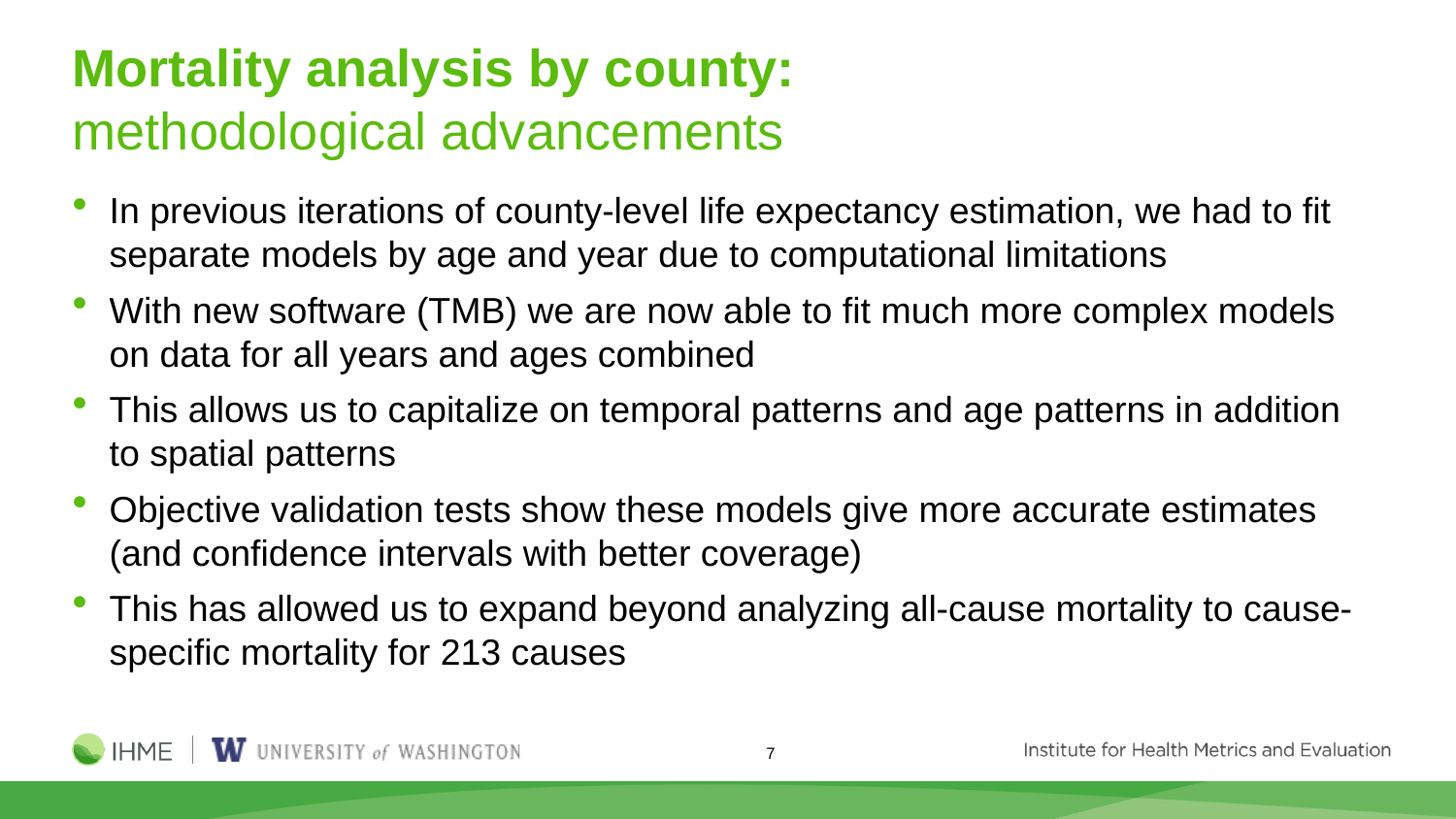

# Mortality analysis by county: methodological advancements
In previous iterations of county-level life expectancy estimation, we had to fit separate models by age and year due to computational limitations
With new software (TMB) we are now able to fit much more complex models on data for all years and ages combined
This allows us to capitalize on temporal patterns and age patterns in addition to spatial patterns
Objective validation tests show these models give more accurate estimates (and confidence intervals with better coverage)
This has allowed us to expand beyond analyzing all-cause mortality to cause-specific mortality for 213 causes
7